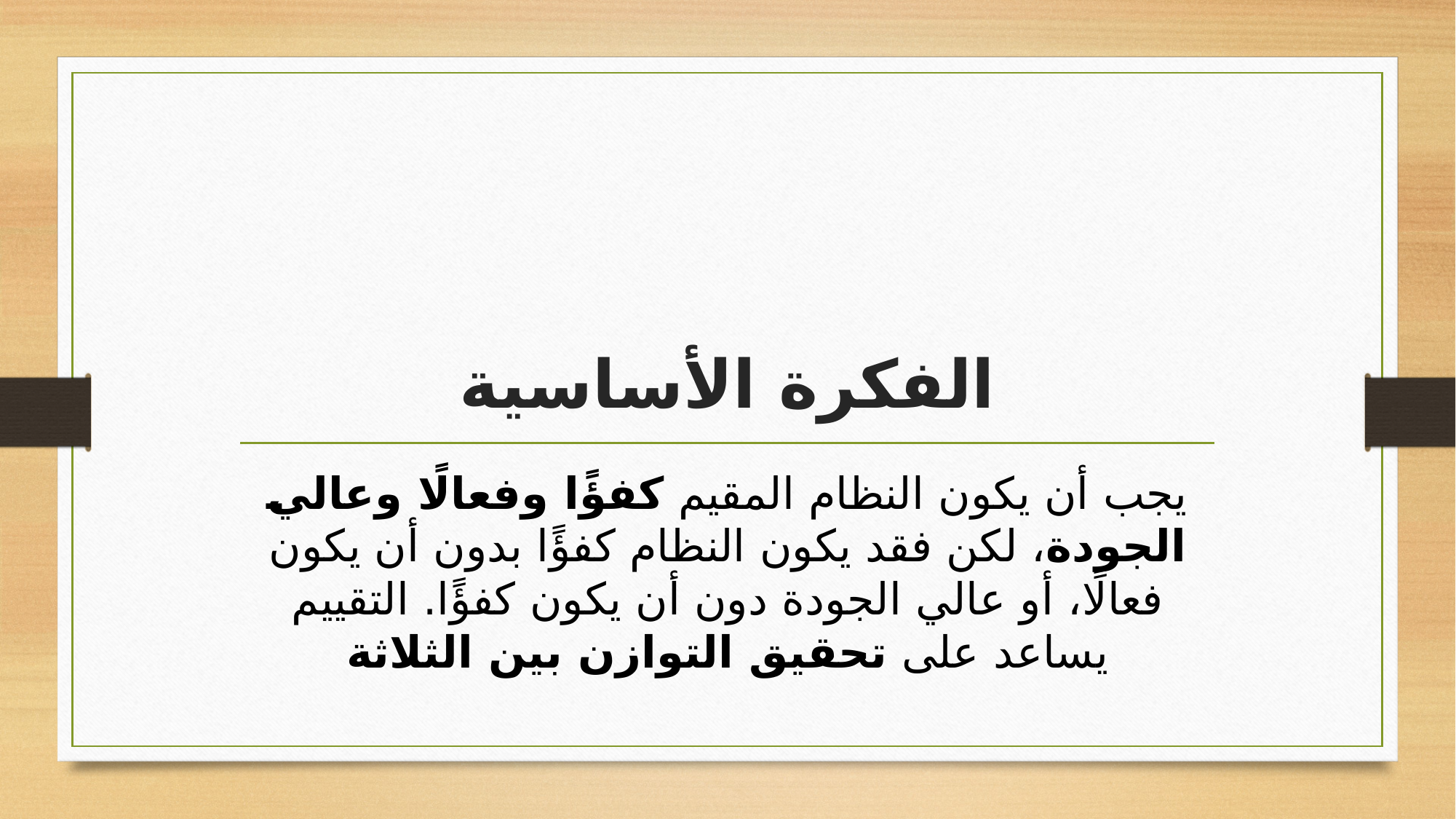

# الفكرة الأساسية
يجب أن يكون النظام المقيم كفؤًا وفعالًا وعالي الجودة، لكن فقد يكون النظام كفؤًا بدون أن يكون فعالًا، أو عالي الجودة دون أن يكون كفؤًا. التقييم يساعد على تحقيق التوازن بين الثلاثة